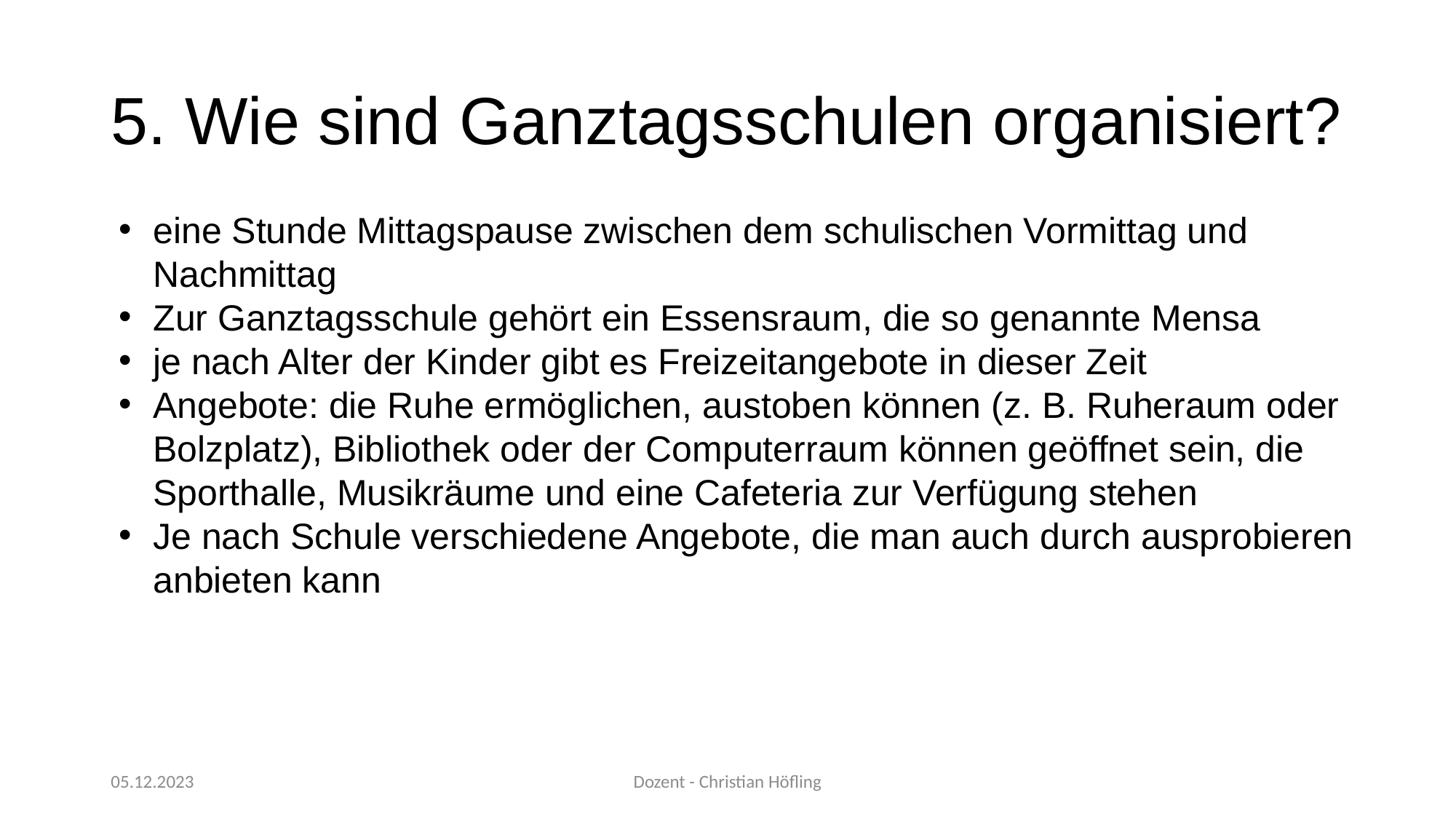

# 5. Wie sind Ganztagsschulen organisiert?
eine Stunde Mittagspause zwischen dem schulischen Vormittag und Nachmittag
Zur Ganztagsschule gehört ein Essensraum, die so genannte Mensa
je nach Alter der Kinder gibt es Freizeitangebote in dieser Zeit
Angebote: die Ruhe ermöglichen, austoben können (z. B. Ruheraum oder Bolzplatz), Bibliothek oder der Computerraum können geöffnet sein, die Sporthalle, Musikräume und eine Cafeteria zur Verfügung stehen
Je nach Schule verschiedene Angebote, die man auch durch ausprobieren anbieten kann
05.12.2023
Dozent - Christian Höfling